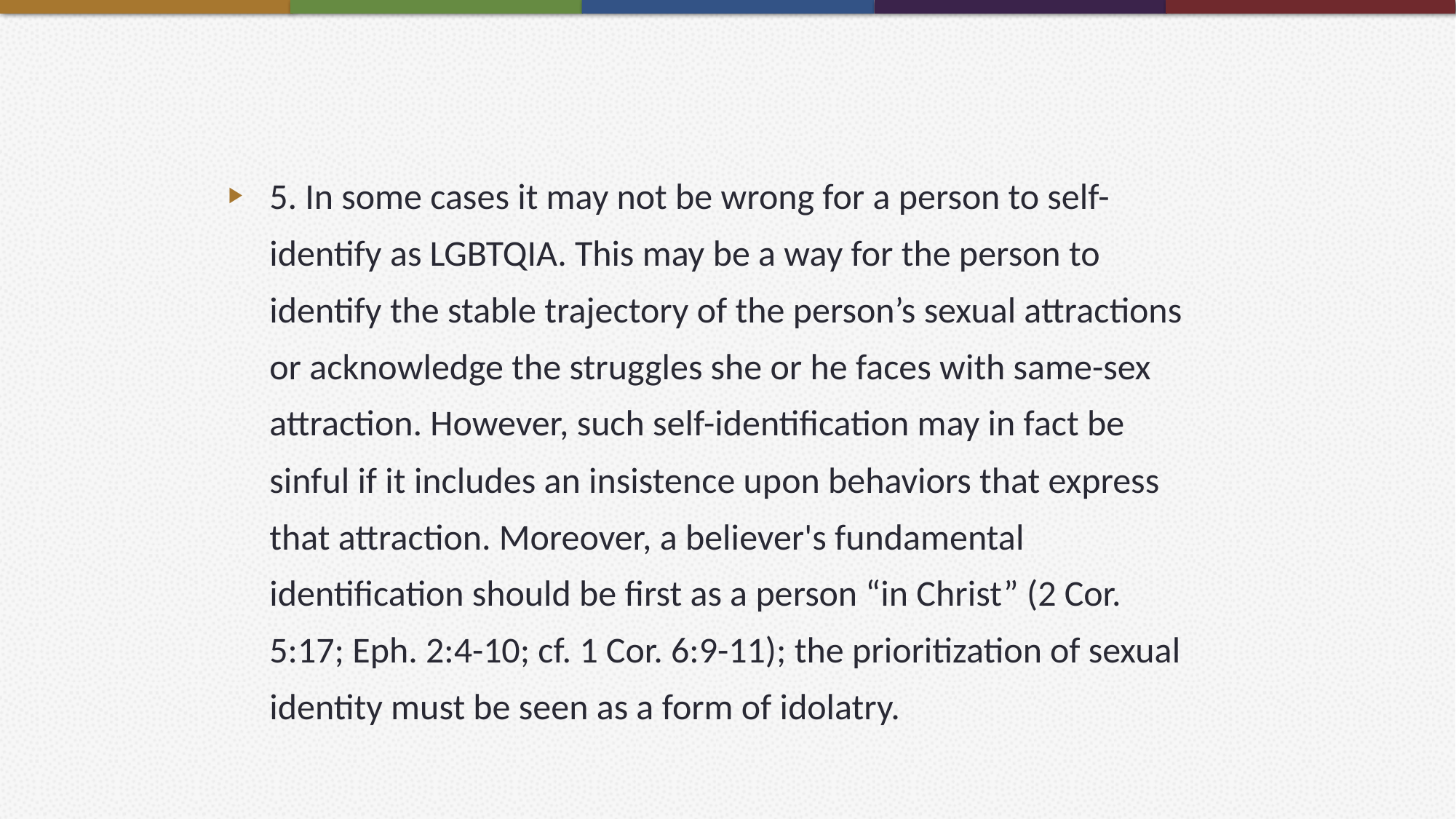

5. In some cases it may not be wrong for a person to self-identify as LGBTQIA. This may be a way for the person to identify the stable trajectory of the person’s sexual attractions or acknowledge the struggles she or he faces with same-sex attraction. However, such self-identification may in fact be sinful if it includes an insistence upon behaviors that express that attraction. Moreover, a believer's fundamental identification should be first as a person “in Christ” (2 Cor. 5:17; Eph. 2:4-10; cf. 1 Cor. 6:9-11); the prioritization of sexual identity must be seen as a form of idolatry.